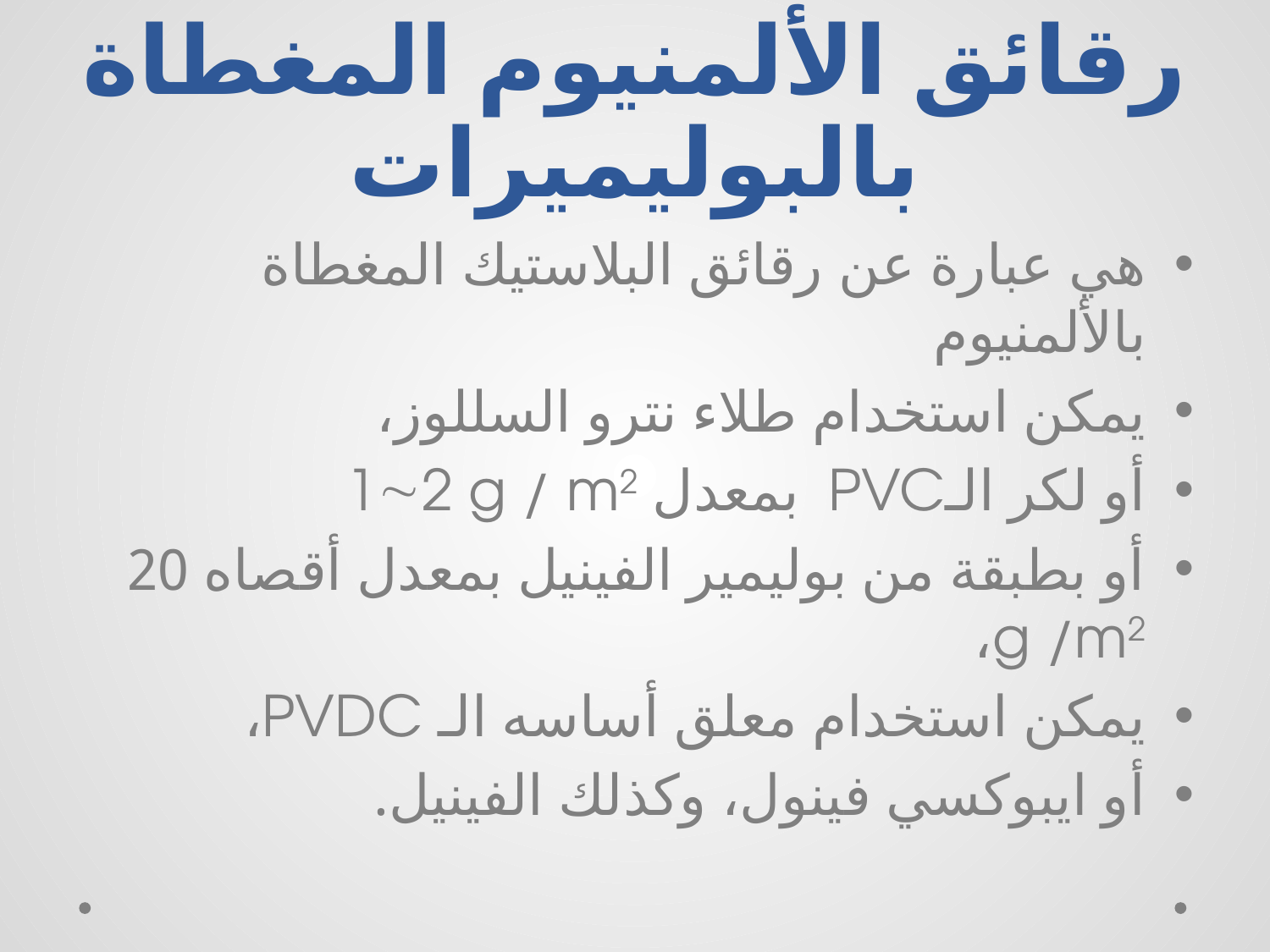

# رقائق الألمنيوم المغطاة بالبوليميرات
هي عبارة عن رقائق البلاستيك المغطاة بالألمنيوم
يمكن استخدام طلاء نترو السللوز،
أو لكر الـPVC  بمعدل 1∼2 g / m2
أو بطبقة من بوليمير الفينيل بمعدل أقصاه 20 g /m2،
يمكن استخدام معلق أساسه الـ PVDC،
أو ايبوكسي فينول، وكذلك الفينيل.